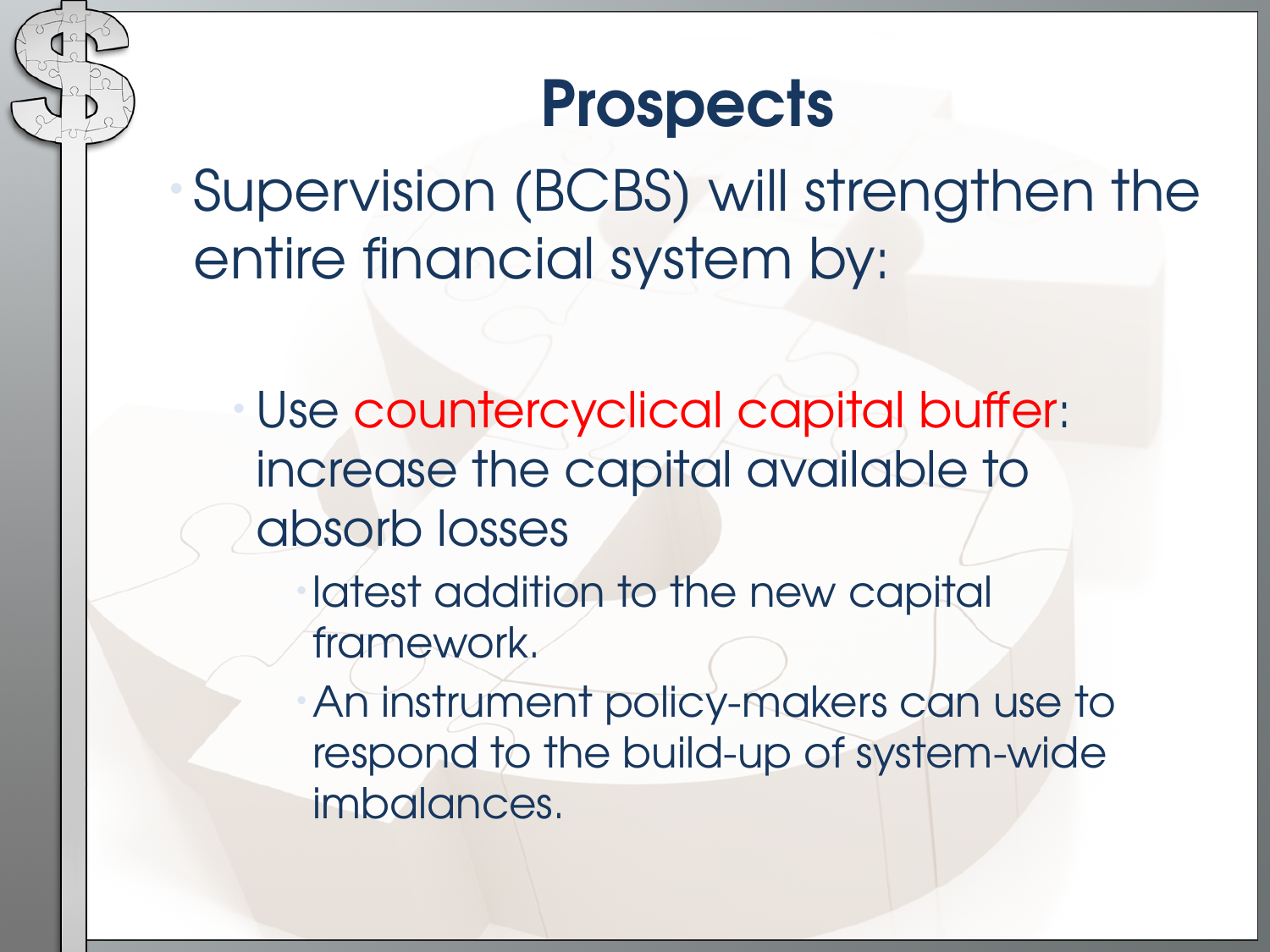

# Prospects
Supervision (BCBS) will strengthen the entire financial system by:

Use countercyclical capital buffer: increase the capital available to absorb losses
latest addition to the new capital framework.
An instrument policy-makers can use to respond to the build-up of system-wide imbalances.